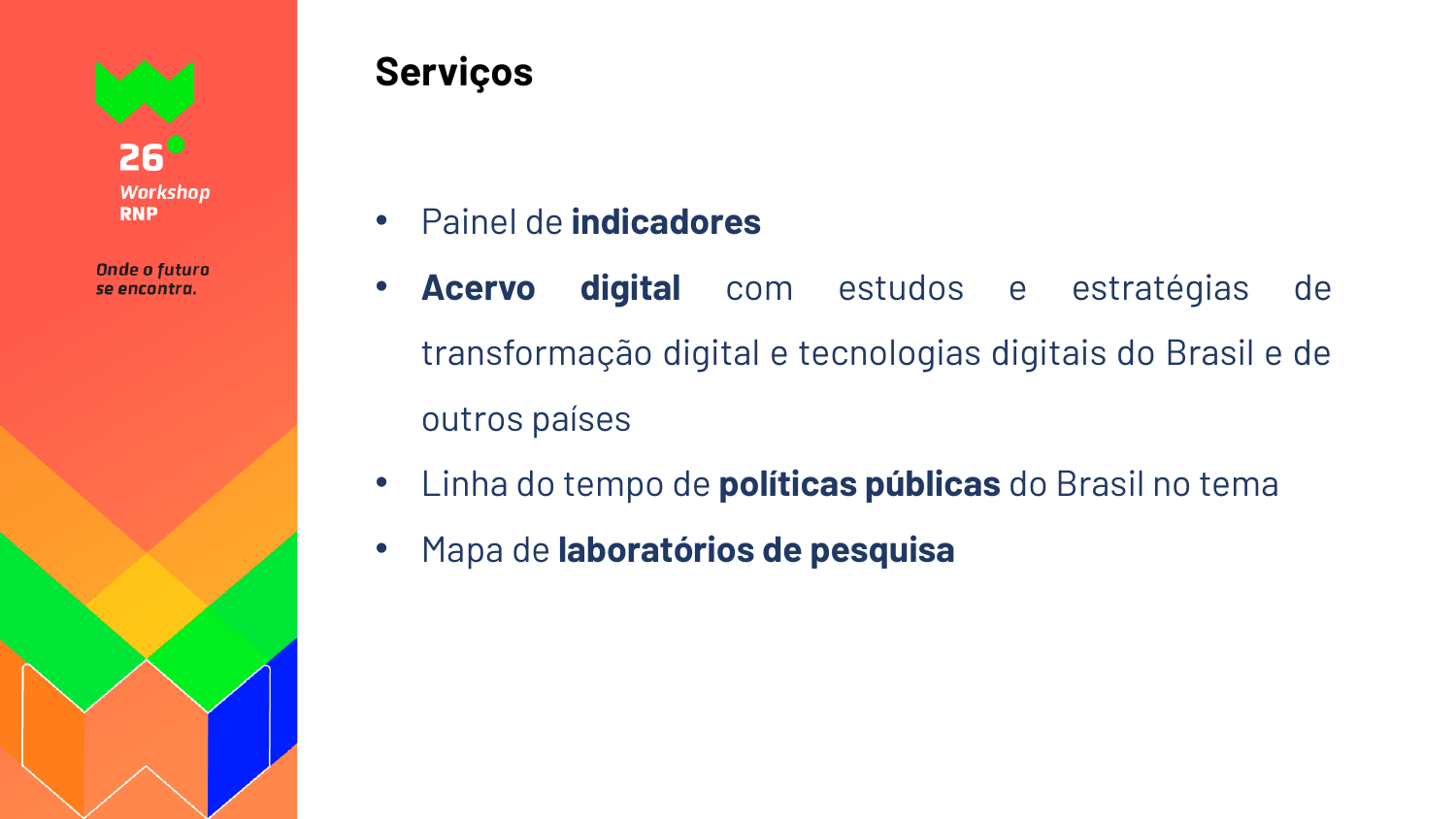

# Serviços
Painel de indicadores
Acervo digital com estudos e estratégias de transformação digital e tecnologias digitais do Brasil e de outros países
Linha do tempo de políticas públicas do Brasil no tema
Mapa de laboratórios de pesquisa